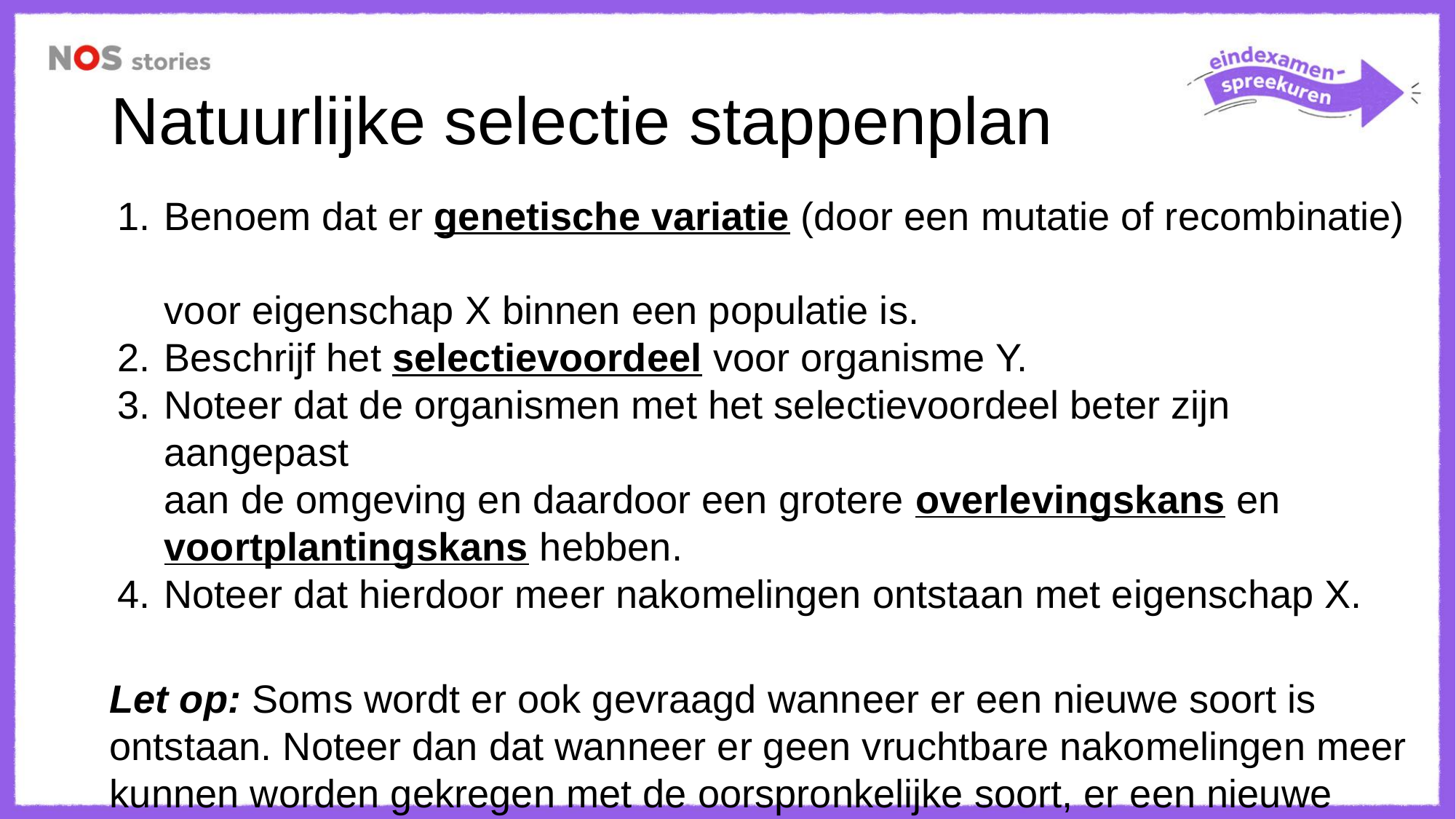

# Natuurlijke selectie stappenplan
Benoem dat er genetische variatie (door een mutatie of recombinatie)
voor eigenschap X binnen een populatie is.
Beschrijf het selectievoordeel voor organisme Y.
Noteer dat de organismen met het selectievoordeel beter zijn aangepast
aan de omgeving en daardoor een grotere overlevingskans en voortplantingskans hebben.
Noteer dat hierdoor meer nakomelingen ontstaan met eigenschap X.

Let op: Soms wordt er ook gevraagd wanneer er een nieuwe soort is ontstaan. Noteer dan dat wanneer er geen vruchtbare nakomelingen meer kunnen worden gekregen met de oorspronkelijke soort, er een nieuwe soort is ontstaan.